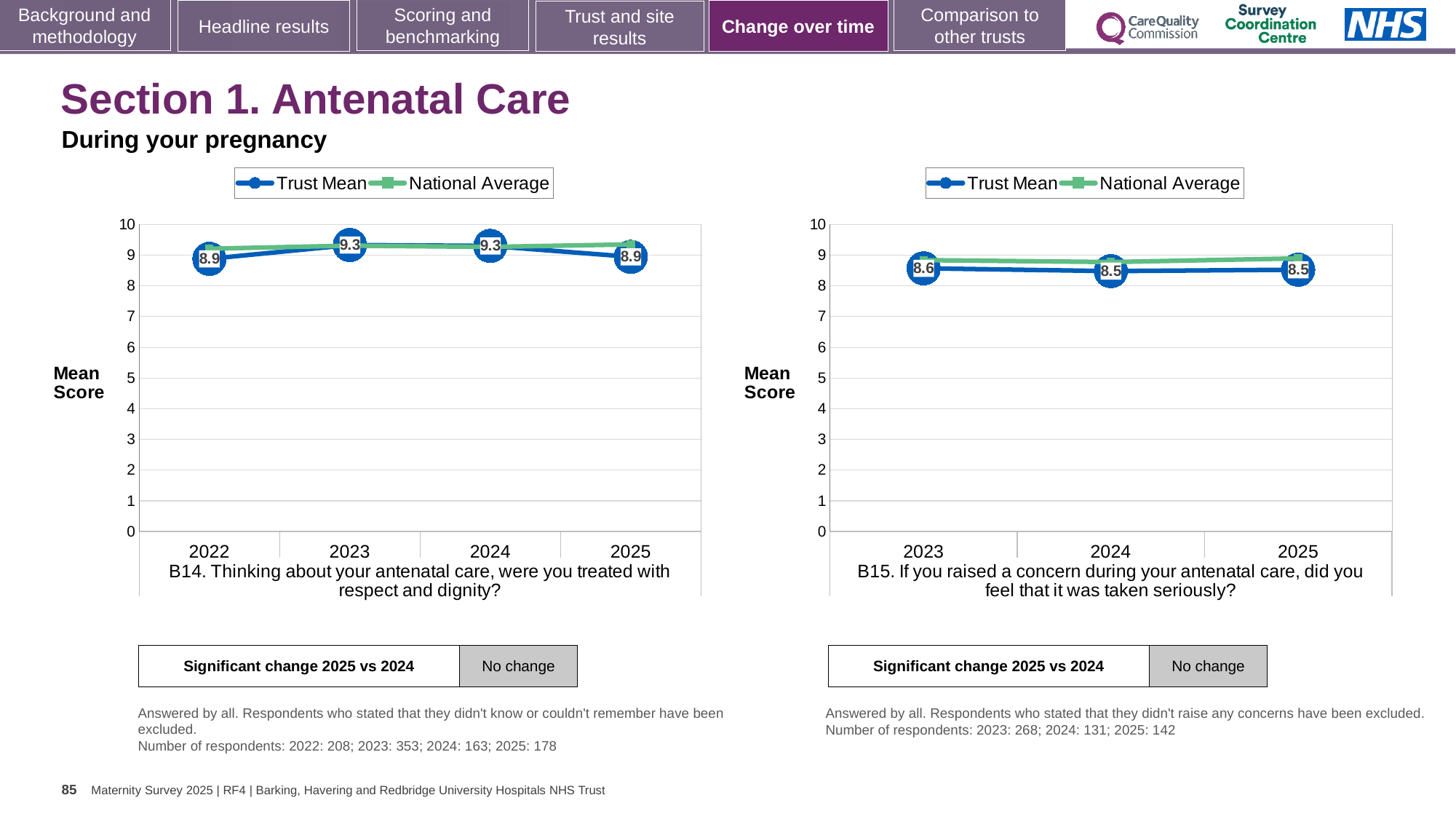

# Section 1. Antenatal Care
During your pregnancy

### Chart

| Category | Trust Mean | National Average |
|---|---|---|
| 2022 | 8.879368970814273 | 9.208439855407468 |
| 2023 | 9.329045278897143 | 9.308193534110238 |
| 2024 | 9.299018745549212 | 9.267570526063404 |
| 2025 | 8.944786856972977 | 9.349109550042328 |

### Chart

| Category | Trust Mean | National Average |
|---|---|---|
| 2023 | 8.570459413526134 | 8.836044340131746 |
| 2024 | 8.479958706090068 | 8.774350289033121 |
| 2025 | 8.5256759955539 | 8.893638264695333 |
| Significant change 2025 vs 2024 | No change |
| --- | --- |
| Significant change 2025 vs 2024 | No change |
| --- | --- |
Answered by all. Respondents who stated that they didn't know or couldn't remember have been excluded.
Number of respondents: 2022: 208; 2023: 353; 2024: 163; 2025: 178
Answered by all. Respondents who stated that they didn't raise any concerns have been excluded.
Number of respondents: 2023: 268; 2024: 131; 2025: 142
85